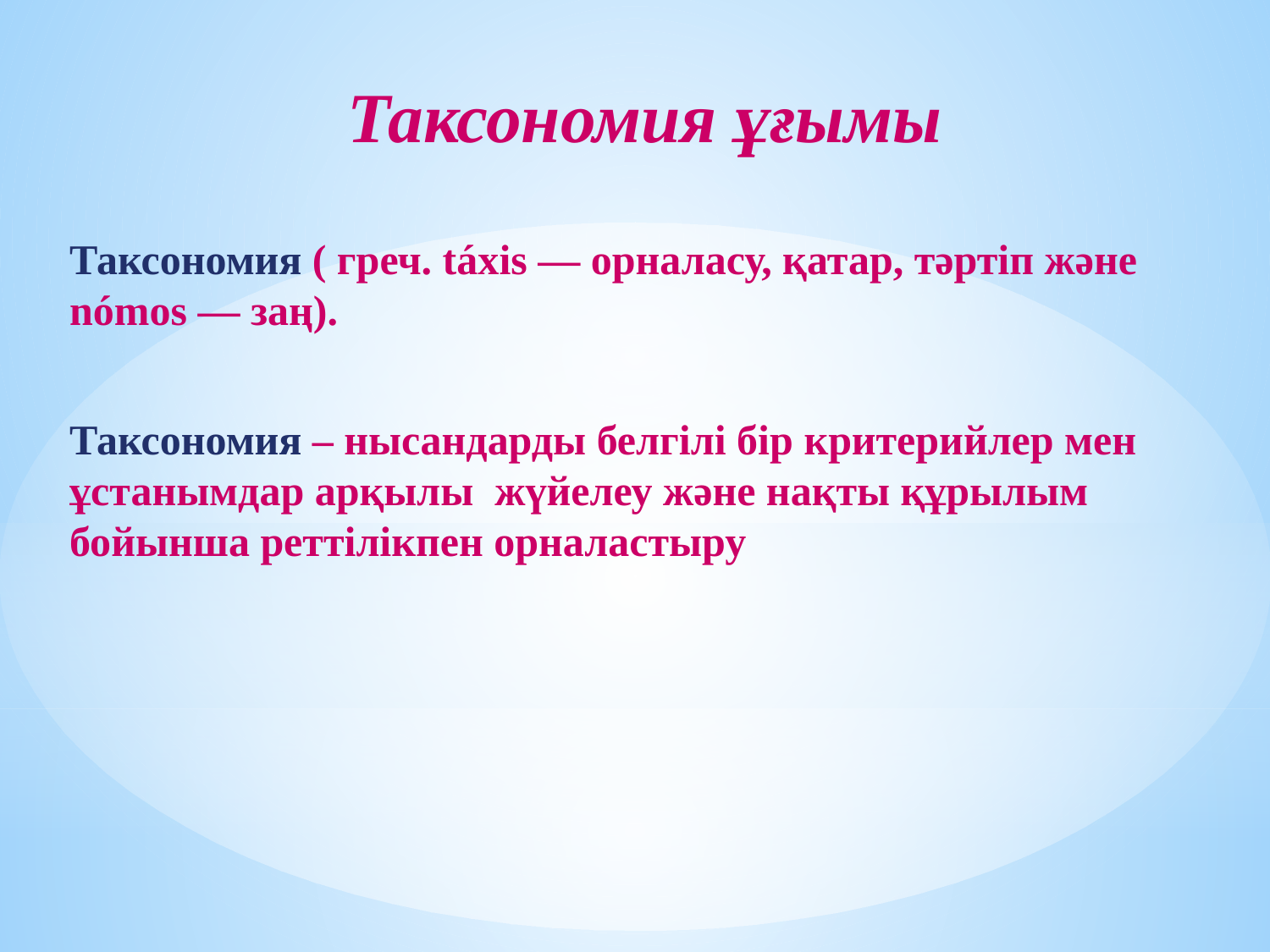

Таксономия ұғымы
	Таксономия ( греч. táxis — орналасу, қатар, тәртіп және  nómos — заң).

	Таксономия – нысандарды белгілі бір критерийлер мен ұстанымдар арқылы  жүйелеу және нақты құрылым бойынша реттілікпен орналастыру